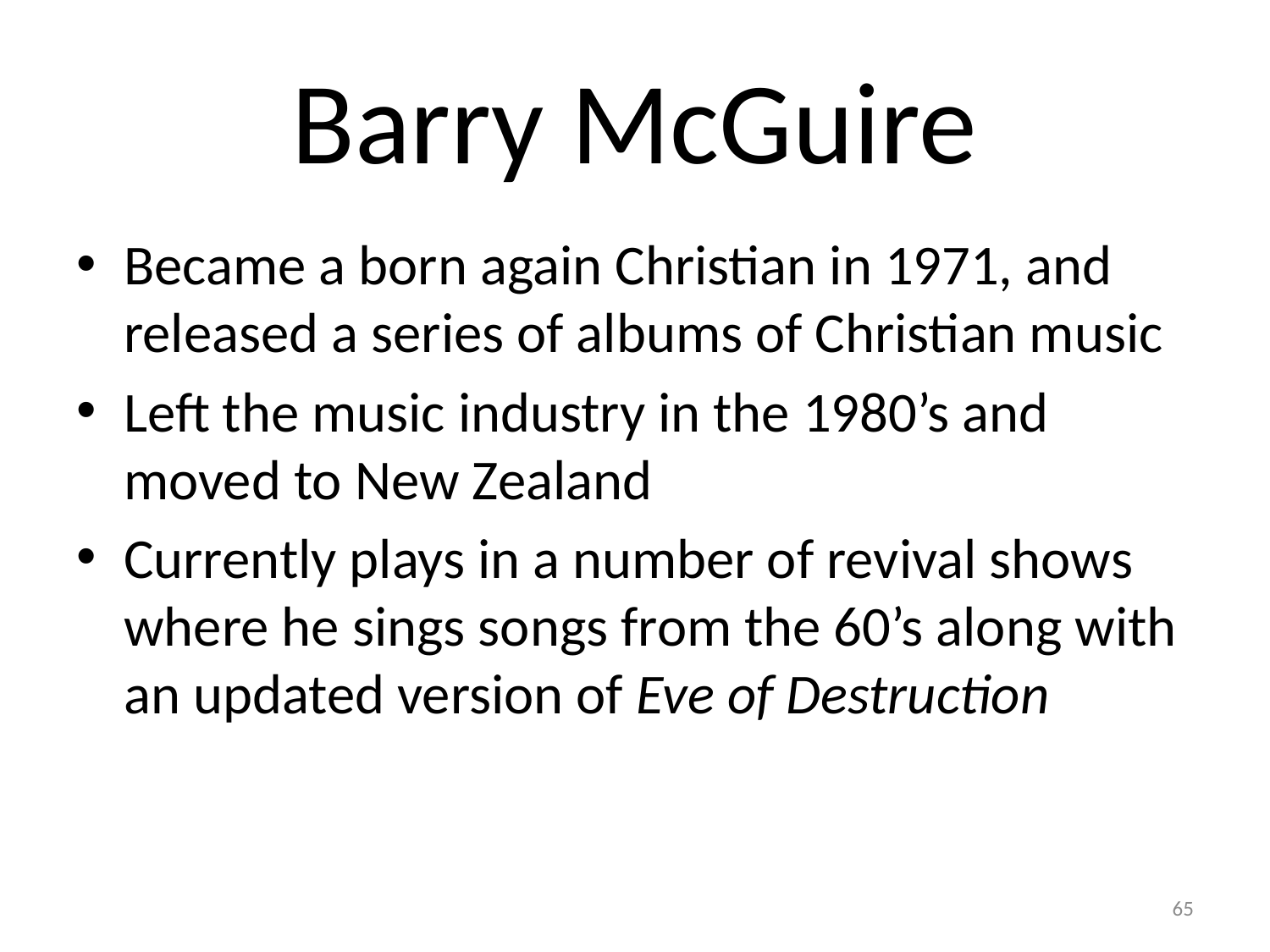

# Barry McGuire
Became a born again Christian in 1971, and released a series of albums of Christian music
Left the music industry in the 1980’s and moved to New Zealand
Currently plays in a number of revival shows where he sings songs from the 60’s along with an updated version of Eve of Destruction
65